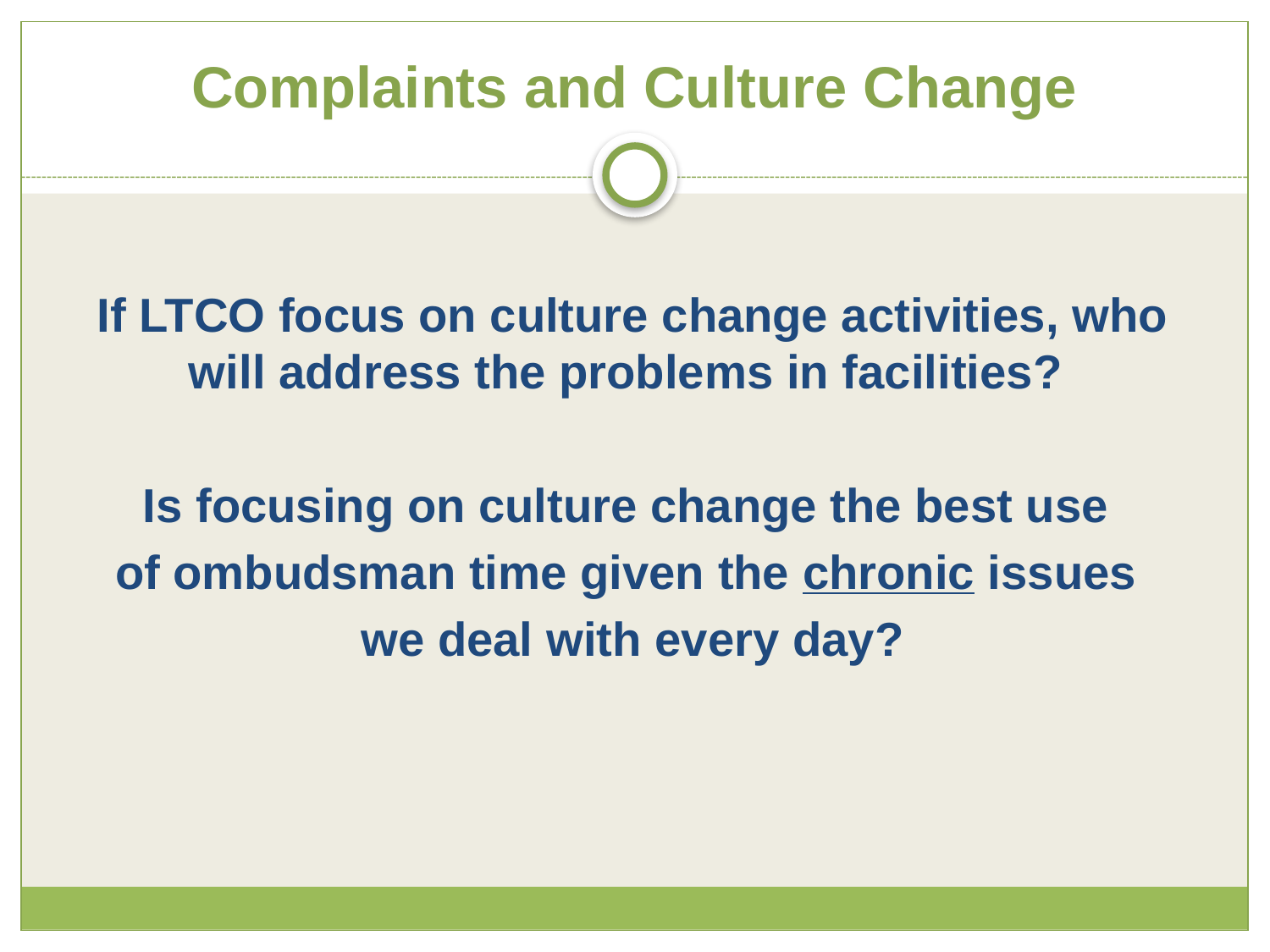

# Complaints and Culture Change

If LTCO focus on culture change activities, who will address the problems in facilities?

Is focusing on culture change the best use
of ombudsman time given the chronic issues
we deal with every day?